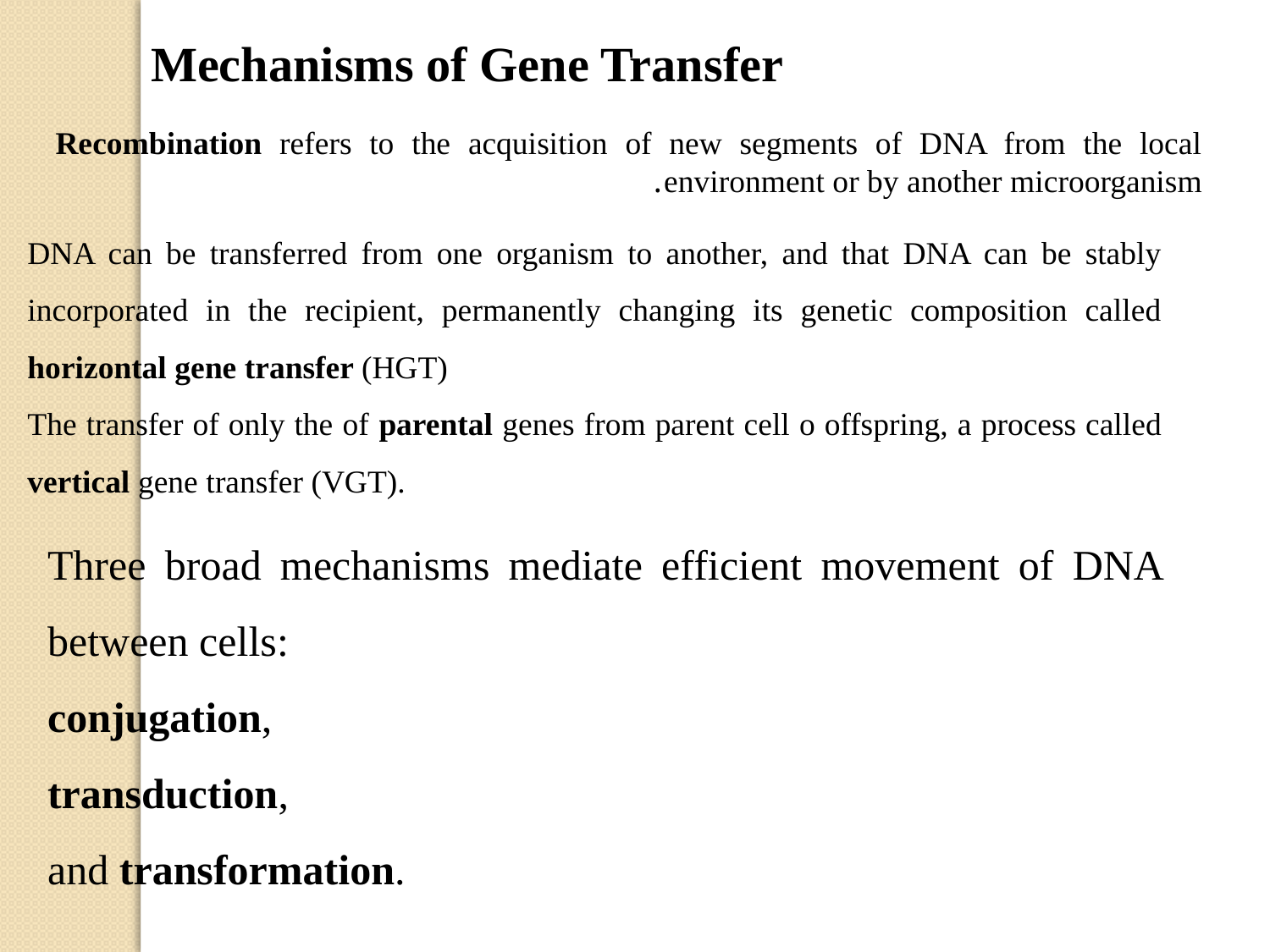

Mechanisms of Gene Transfer
Recombination refers to the acquisition of new segments of DNA from the local environment or by another microorganism.
DNA can be transferred from one organism to another, and that DNA can be stably incorporated in the recipient, permanently changing its genetic composition called horizontal gene transfer (HGT)
The transfer of only the of parental genes from parent cell o offspring, a process called vertical gene transfer (VGT).
Three broad mechanisms mediate efficient movement of DNA between cells:
conjugation,
transduction,
and transformation.